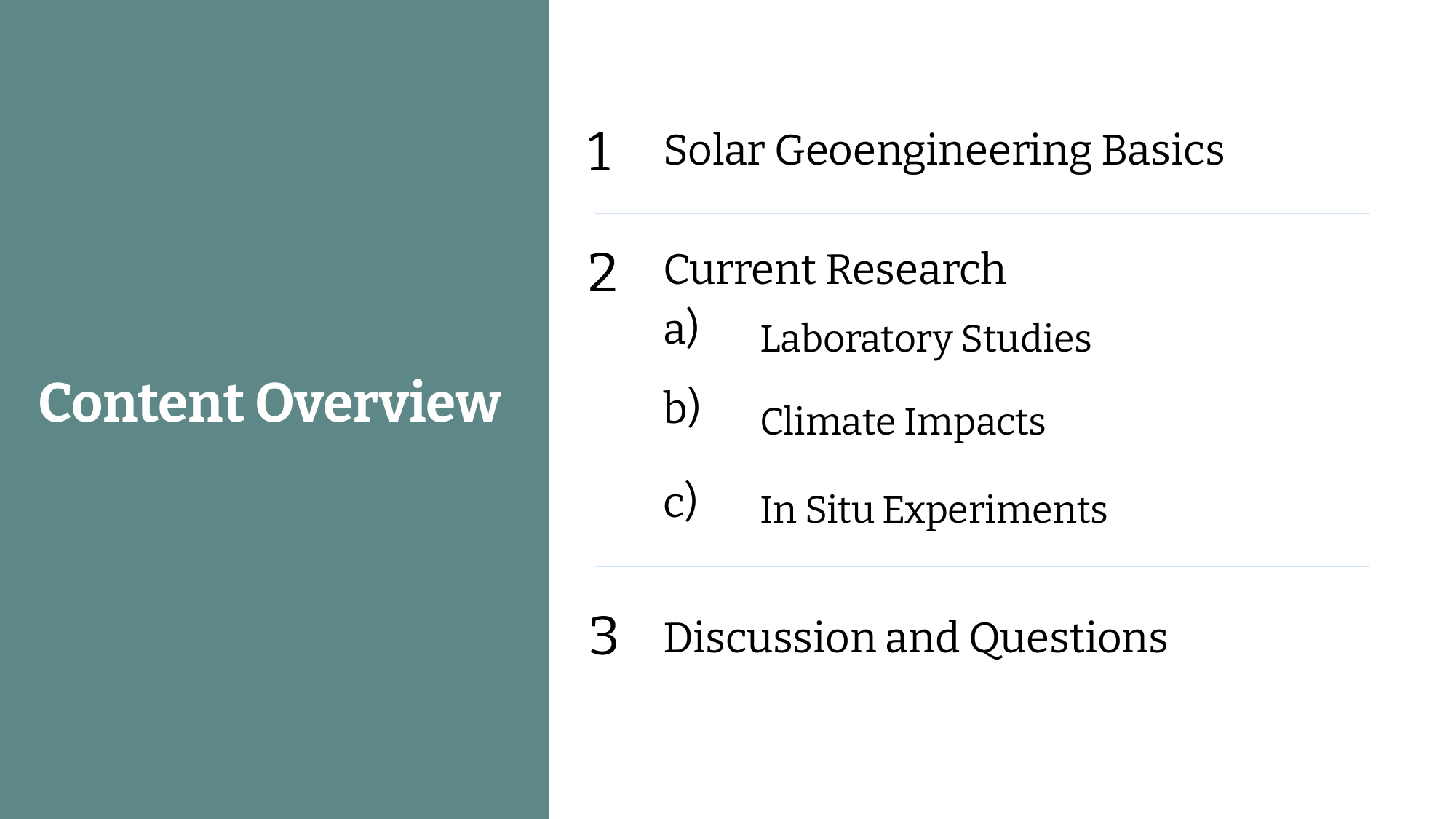

1
Solar Geoengineering Basics
2
Current Research
a)
Laboratory Studies
Content Overview
b)
Climate Impacts
c)
In Situ Experiments
3
Discussion and Questions